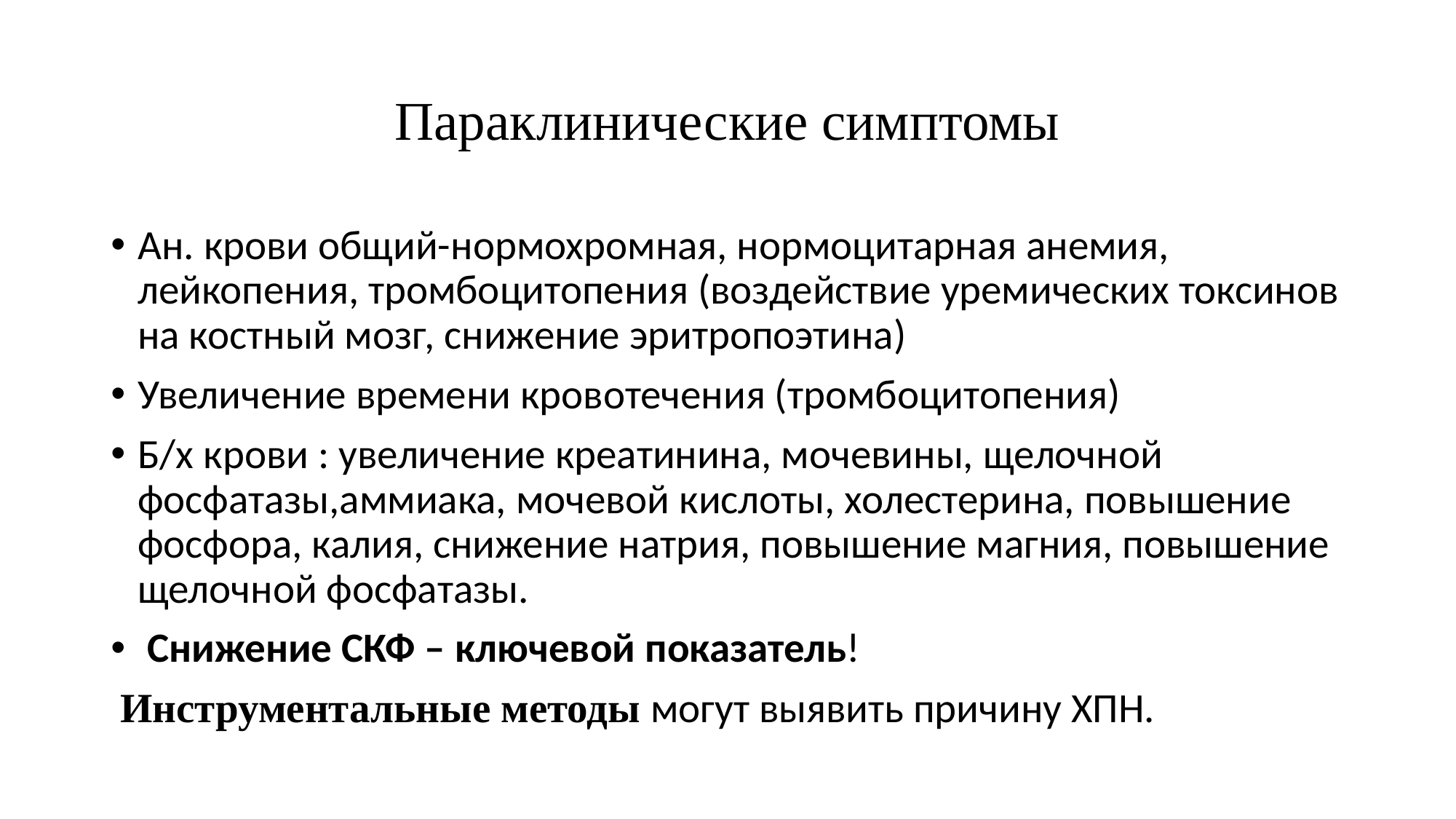

# Параклинические симптомы
Ан. крови общий-нормохромная, нормоцитарная анемия, лейкопения, тромбоцитопения (воздействие уремических токсинов на костный мозг, снижение эритропоэтина)
Увеличение времени кровотечения (тромбоцитопения)
Б/х крови : увеличение креатинина, мочевины, щелочной фосфатазы,аммиака, мочевой кислоты, холестерина, повышение фосфора, калия, снижение натрия, повышение магния, повышение щелочной фосфатазы.
 Снижение СКФ – ключевой показатель!
 Инструментальные методы могут выявить причину ХПН.